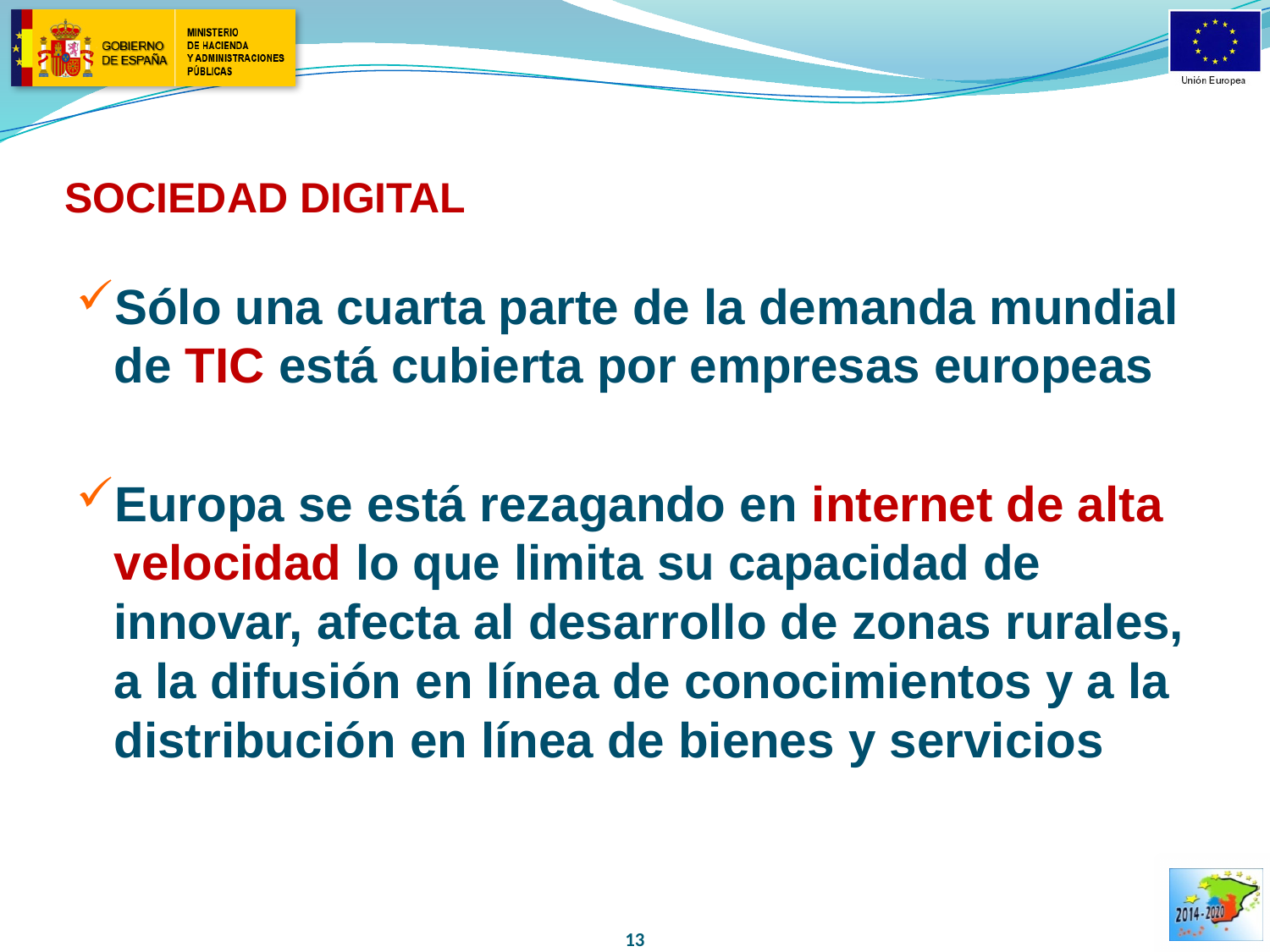

# SOCIEDAD DIGITAL
Sólo una cuarta parte de la demanda mundial de TIC está cubierta por empresas europeas

Europa se está rezagando en internet de alta velocidad lo que limita su capacidad de innovar, afecta al desarrollo de zonas rurales, a la difusión en línea de conocimientos y a la distribución en línea de bienes y servicios
13